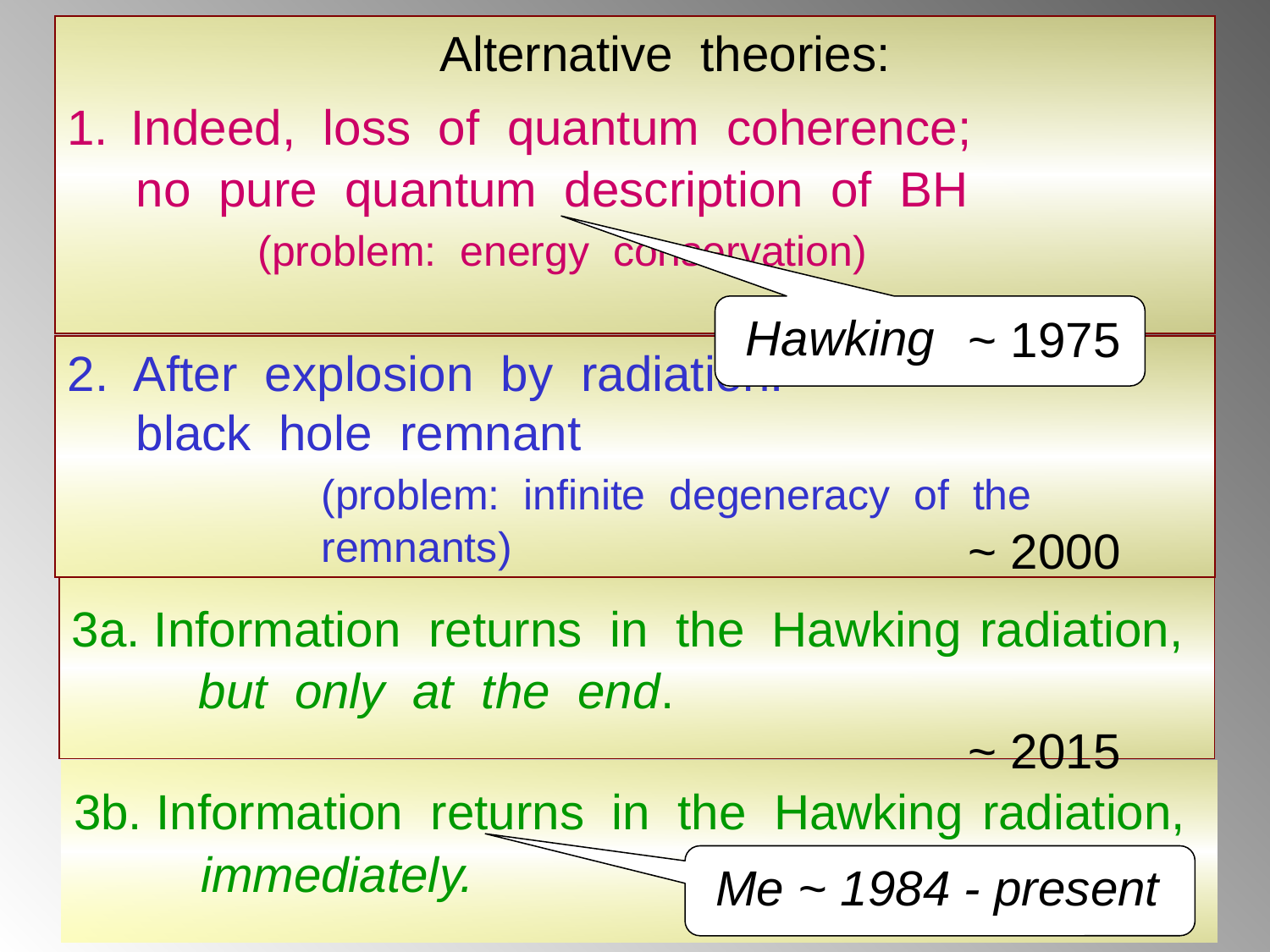

Alternative  theories:
Indeed,  loss  of  quantum  coherence;
     no  pure  quantum  description  of  BH
		(problem:  energy  conservation)

 Hawking
~ 1975
2.  After  explosion  by  radiation:
     black  hole  remnant
		(problem:  infinite  degeneracy  of  the
		remnants)
~ 2000
3a. Information  returns  in  the  Hawking radiation,  	but  only  at  the  end.

~ 2015
3b. Information  returns  in  the  Hawking radiation,  	immediately.

 Me ~ 1984 - present